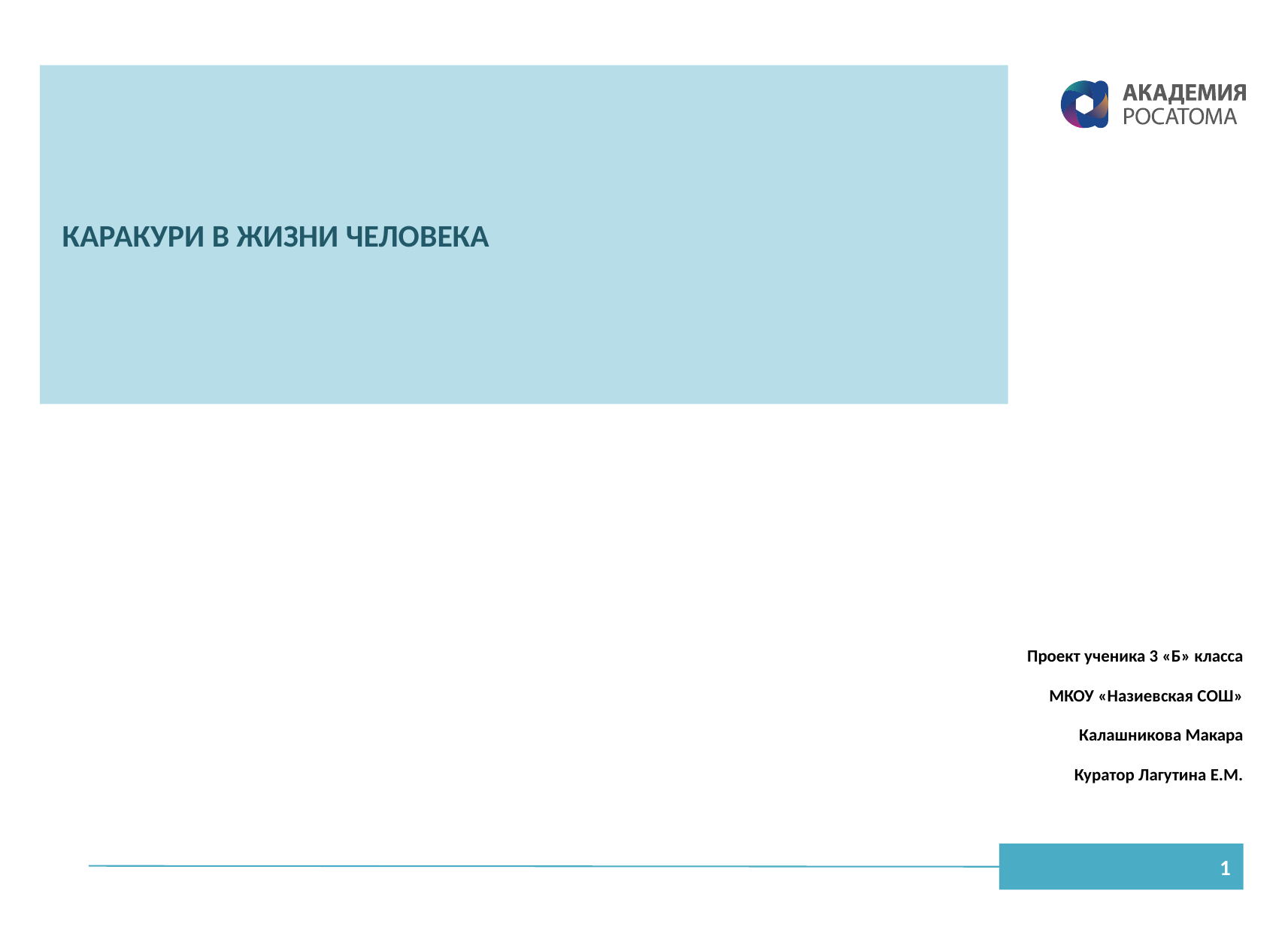

# КАРАКУРИ В ЖИЗНИ ЧЕЛОВЕКА

Проект ученика 3 «Б» класса
МКОУ «Назиевская СОШ»
Калашникова Макара
Куратор Лагутина Е.М.
1